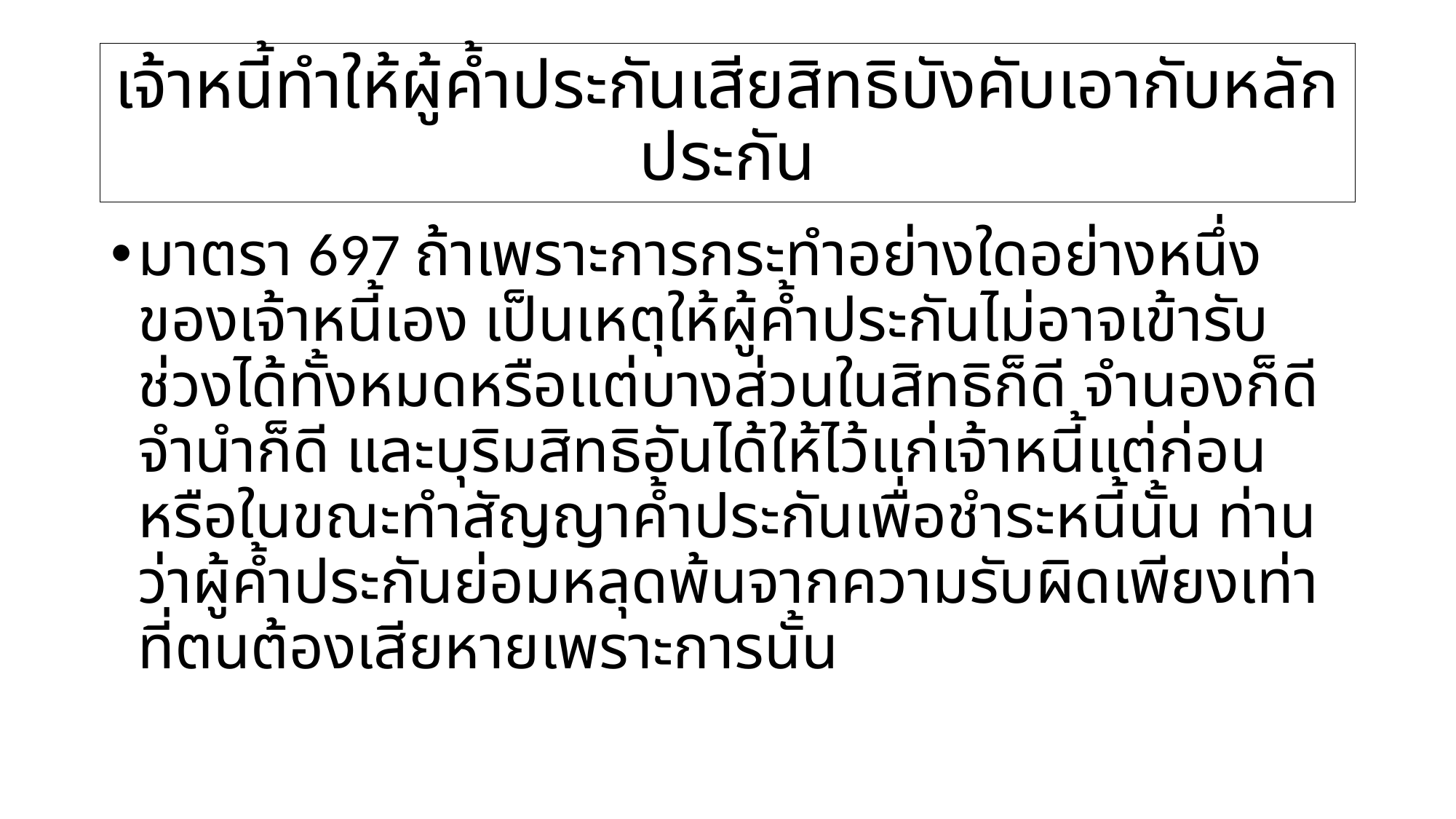

# เจ้าหนี้ทำให้ผู้ค้ำประกันเสียสิทธิบังคับเอากับหลักประกัน
มาตรา 697 ถ้าเพราะการกระทำอย่างใดอย่างหนึ่งของเจ้าหนี้เอง เป็นเหตุให้ผู้ค้ำประกันไม่อาจเข้ารับช่วงได้ทั้งหมดหรือแต่บางส่วนในสิทธิก็ดี จำนองก็ดี จำนำก็ดี และบุริมสิทธิอันได้ให้ไว้แก่เจ้าหนี้แต่ก่อนหรือในขณะทำสัญญาค้ำประกันเพื่อชำระหนี้นั้น ท่านว่าผู้ค้ำประกันย่อมหลุดพ้นจากความรับผิดเพียงเท่าที่ตนต้องเสียหายเพราะการนั้น